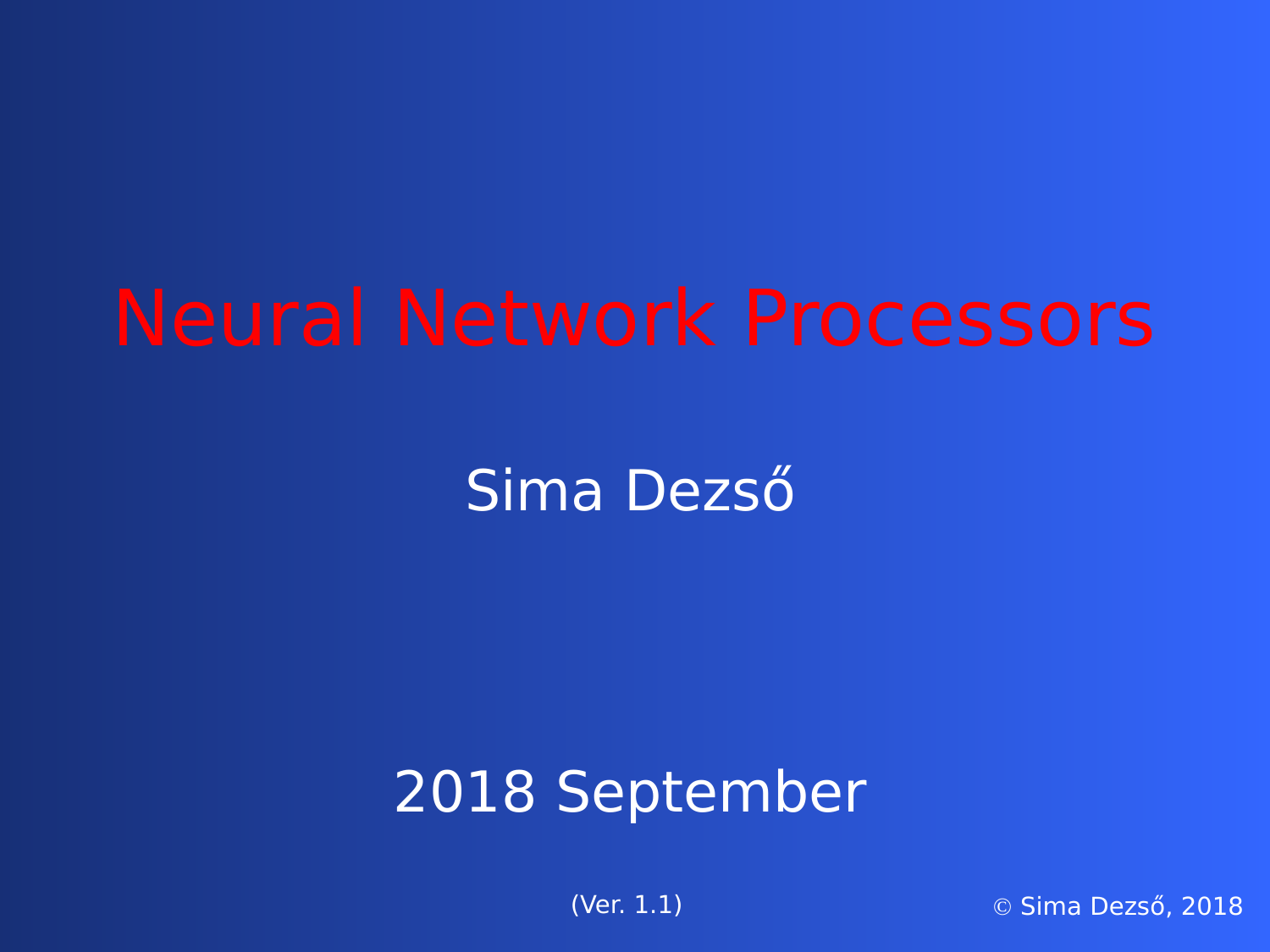

Neural Network Processors
Sima Dezső

2018 September
(Ver. 1.1)
© Sima Dezső, 2018